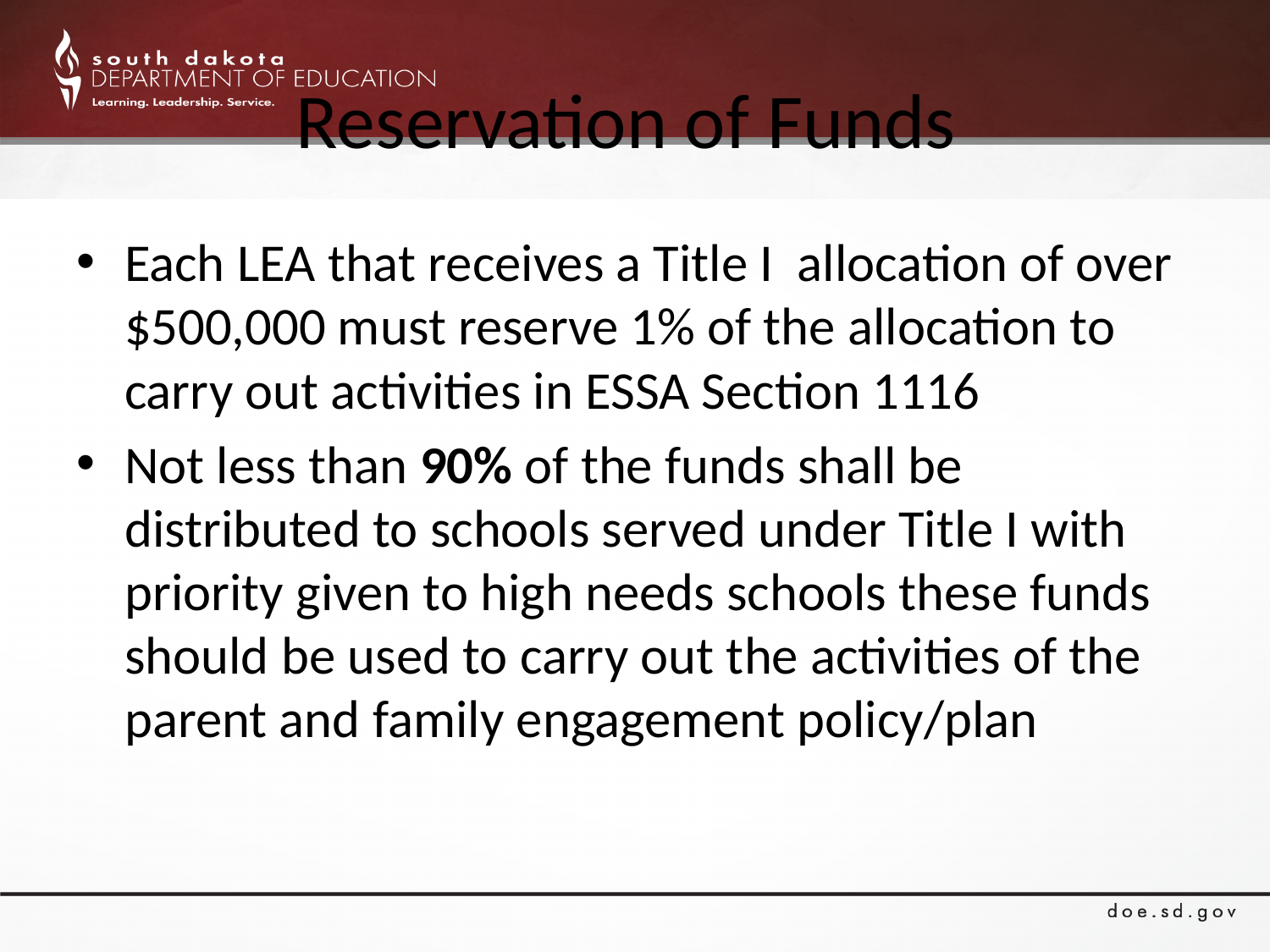

# Reservation of Funds
Each LEA that receives a Title I  allocation of over $500,000 must reserve 1% of the allocation to carry out activities in ESSA Section 1116
Not less than 90% of the funds shall be distributed to schools served under Title I with priority given to high needs schools these funds should be used to carry out the activities of the parent and family engagement policy/plan